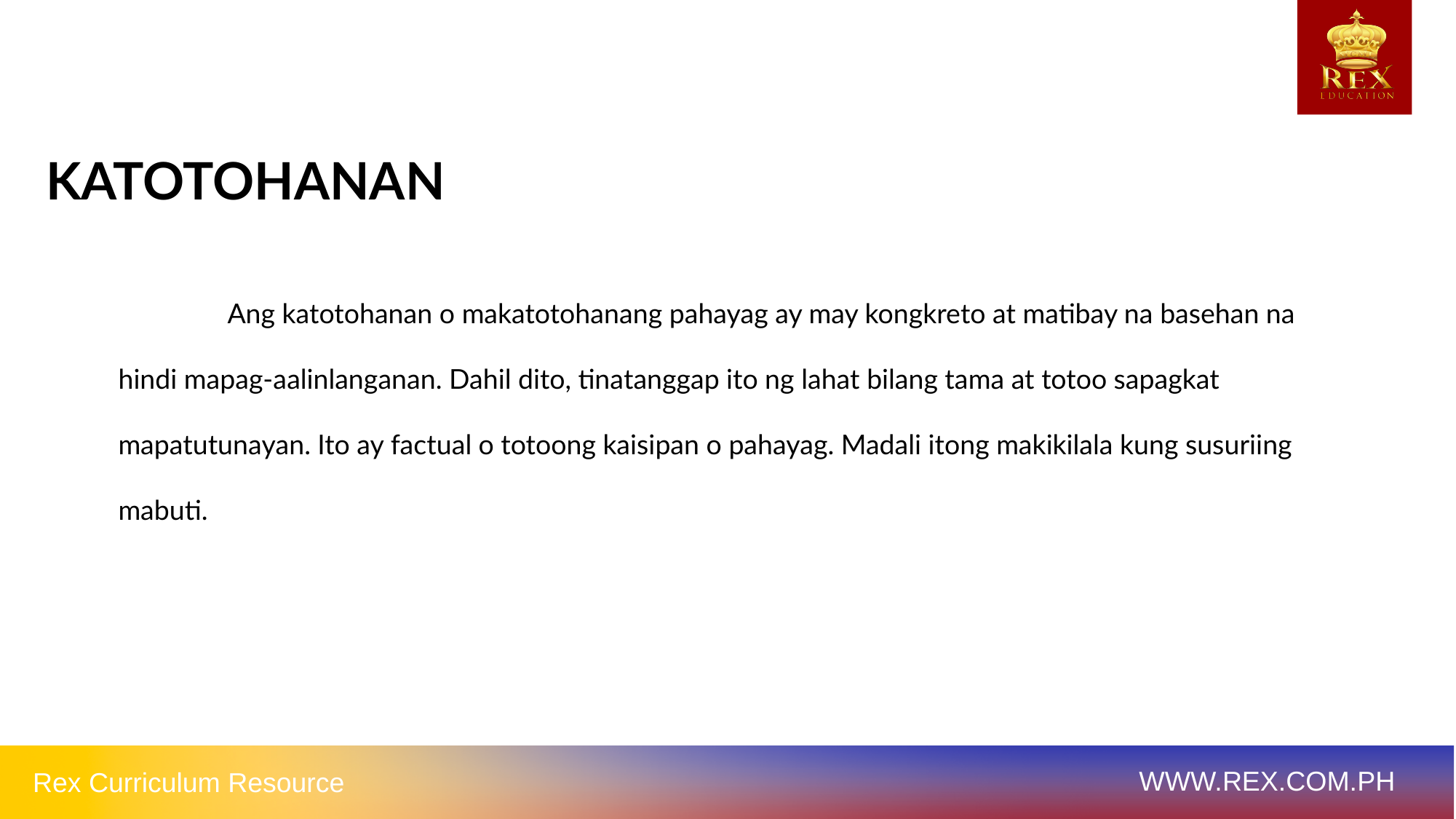

KATOTOHANAN
	Ang katotohanan o makatotohanang pahayag ay may kongkreto at matibay na basehan na hindi mapag-aalinlanganan. Dahil dito, tinatanggap ito ng lahat bilang tama at totoo sapagkat mapatutunayan. Ito ay factual o totoong kaisipan o pahayag. Madali itong makikilala kung susuriing mabuti.